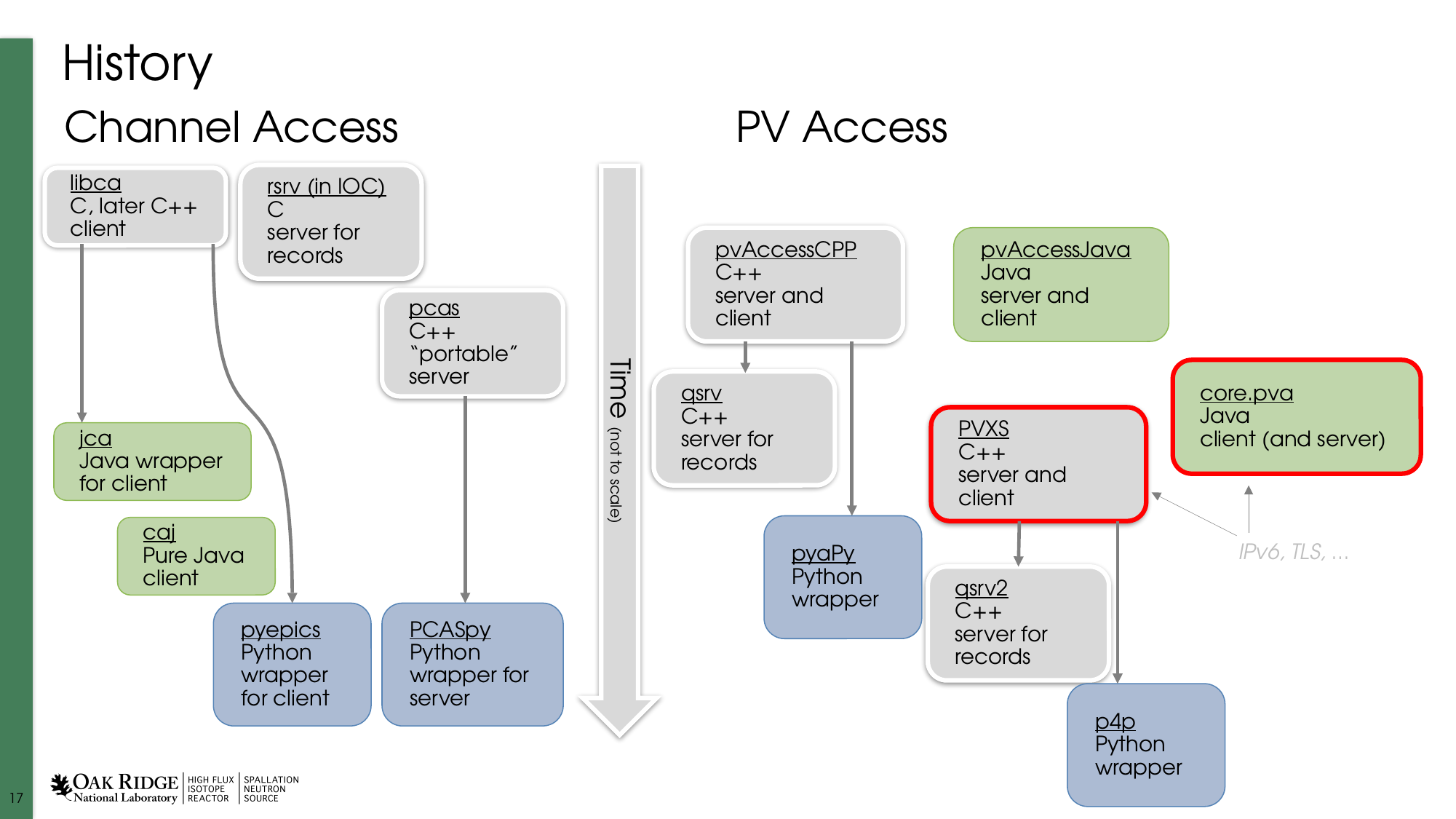

# History
Channel Access
PV Access
rsrv (in IOC)
C
server for records
libca
C, later C++ client
pvAccessJava
Java
server and client
pvAccessCPP
C++
server and client
pcas
C++
“portable” server
core.pva
Java
client (and server)
qsrv
C++
server for records
PVXS
C++
server and client
Time (not to scale)
jca
Java wrapper for client
pyaPy
Python wrapper
caj
Pure Java client
IPv6, TLS, …
qsrv2
C++
server for records
pyepics
Python wrapper for client
PCASpy
Python wrapper for server
p4p
Python wrapper